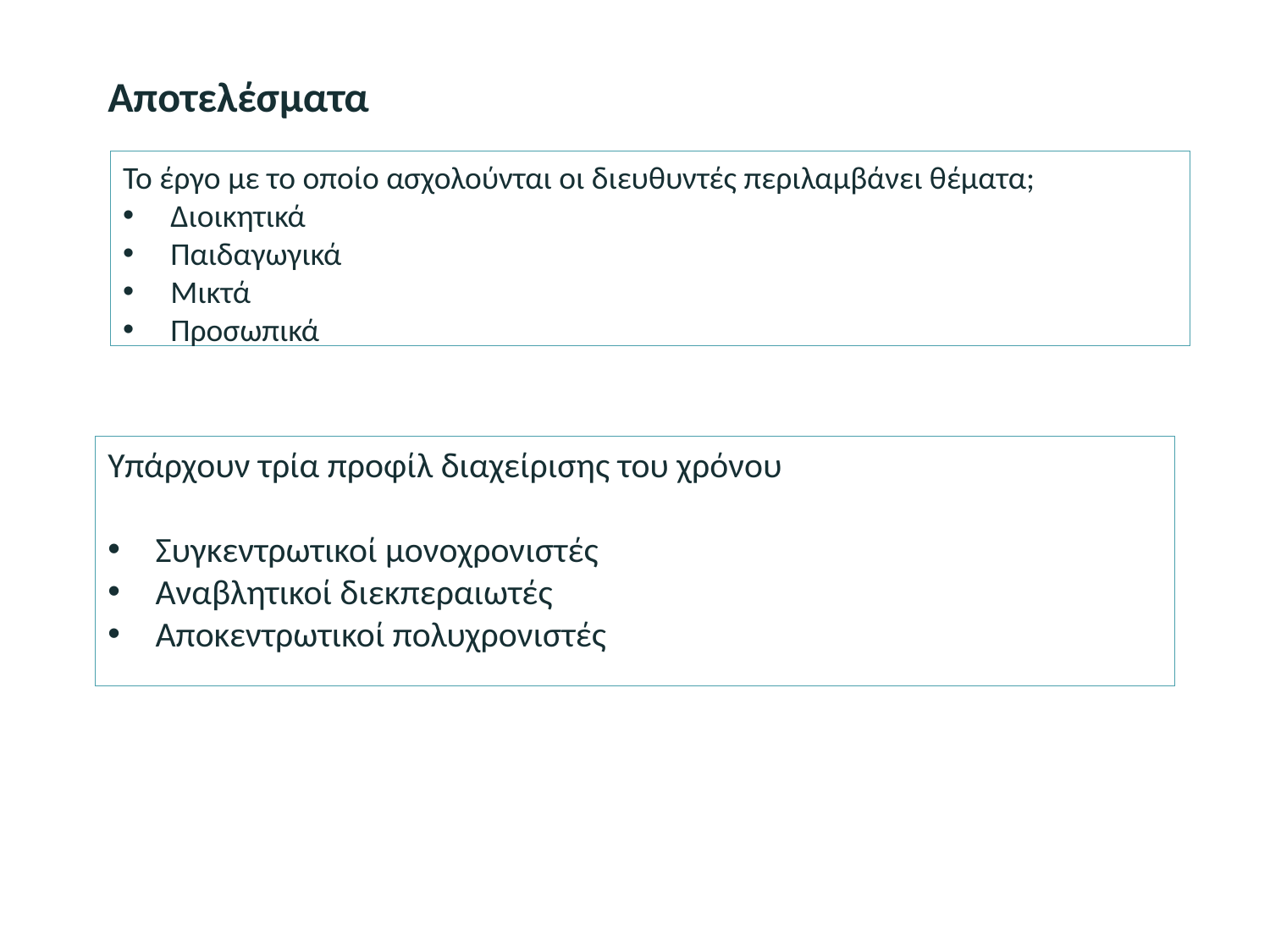

Αποτελέσματα

Το έργο με το οποίο ασχολούνται οι διευθυντές περιλαμβάνει θέματα;
Διοικητικά
Παιδαγωγικά
Μικτά
Προσωπικά
Υπάρχουν τρία προφίλ διαχείρισης του χρόνου

Συγκεντρωτικοί μονοχρονιστές
Αναβλητικοί διεκπεραιωτές
Αποκεντρωτικοί πολυχρονιστές

24